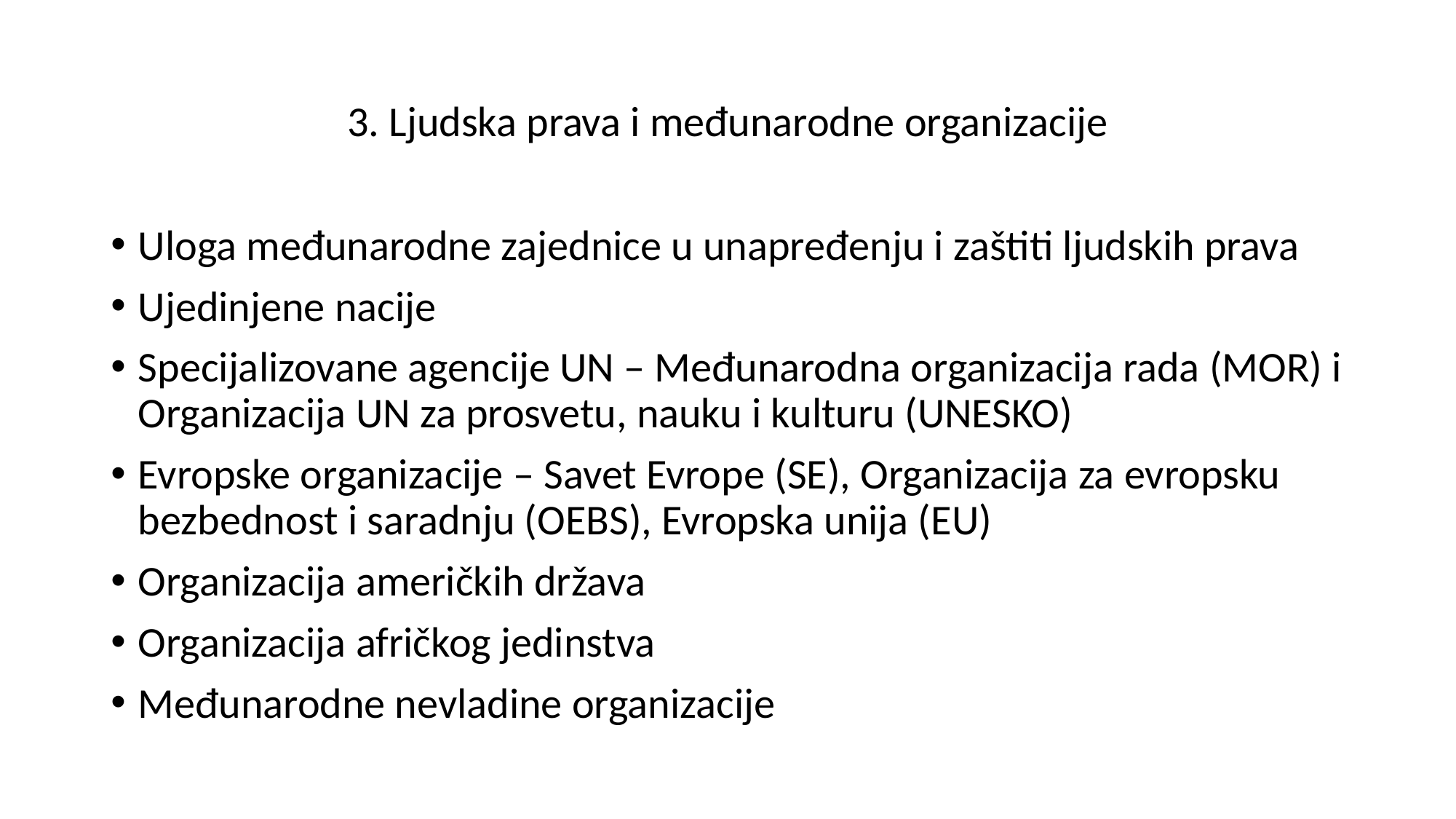

# 3. Ljudska prava i međunarodne organizacije
Uloga međunarodne zajednice u unapređenju i zaštiti ljudskih prava
Ujedinjene nacije
Specijalizovane agencije UN – Međunarodna organizacija rada (MOR) i Organizacija UN za prosvetu, nauku i kulturu (UNESKO)
Evropske organizacije – Savet Evrope (SE), Organizacija za evropsku bezbednost i saradnju (OEBS), Evropska unija (EU)
Organizacija američkih država
Organizacija afričkog jedinstva
Međunarodne nevladine organizacije